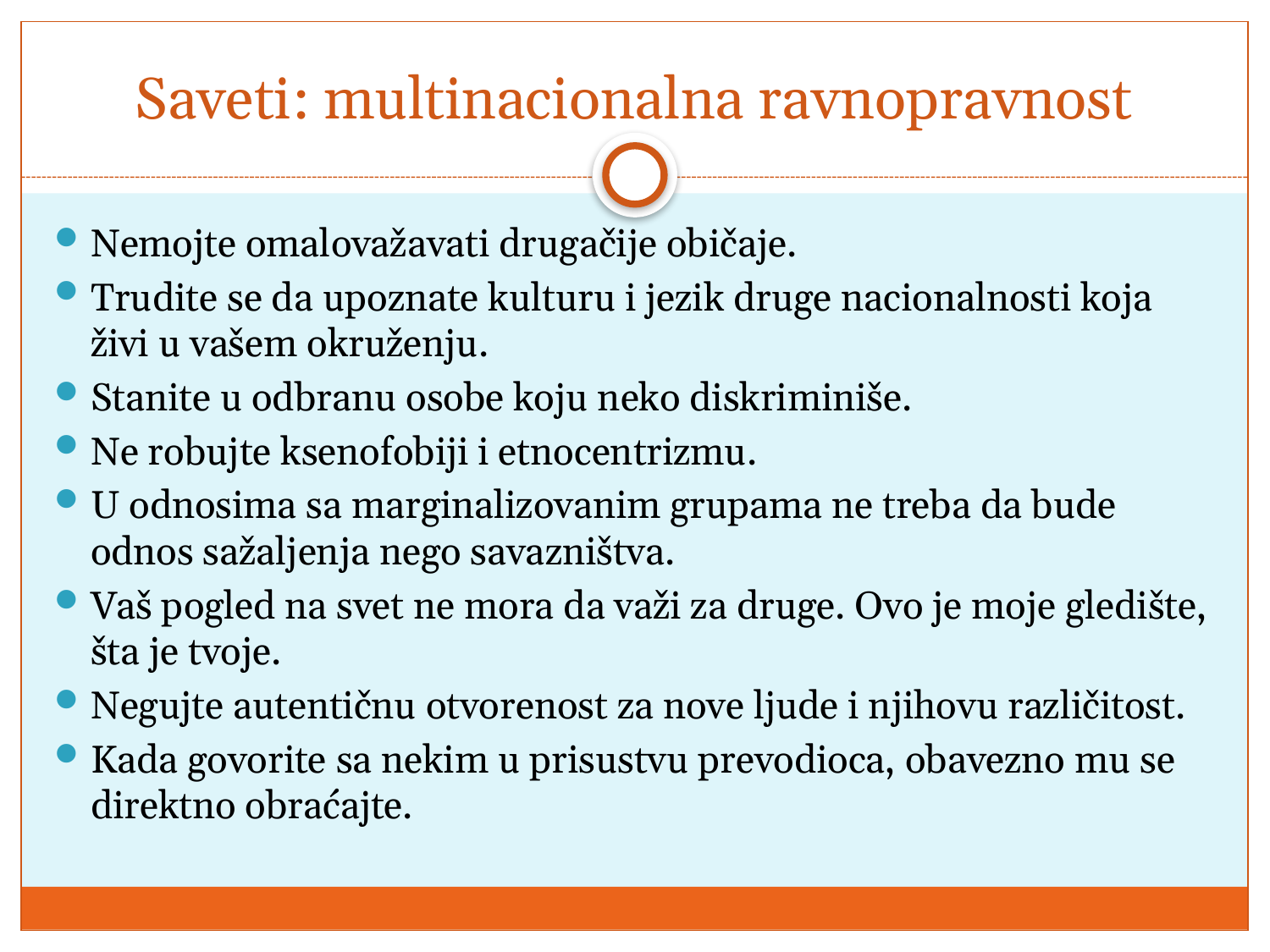

# Saveti: multinacionalna ravnopravnost
Nemojte omalovažavati drugačije običaje.
Trudite se da upoznate kulturu i jezik druge nacionalnosti koja živi u vašem okruženju.
Stanite u odbranu osobe koju neko diskriminiše.
Ne robujte ksenofobiji i etnocentrizmu.
U odnosima sa marginalizovanim grupama ne treba da bude odnos sažaljenja nego savazništva.
Vaš pogled na svet ne mora da važi za druge. Ovo je moje gledište, šta je tvoje.
Negujte autentičnu otvorenost za nove ljude i njihovu različitost.
Kada govorite sa nekim u prisustvu prevodioca, obavezno mu se direktno obraćajte.